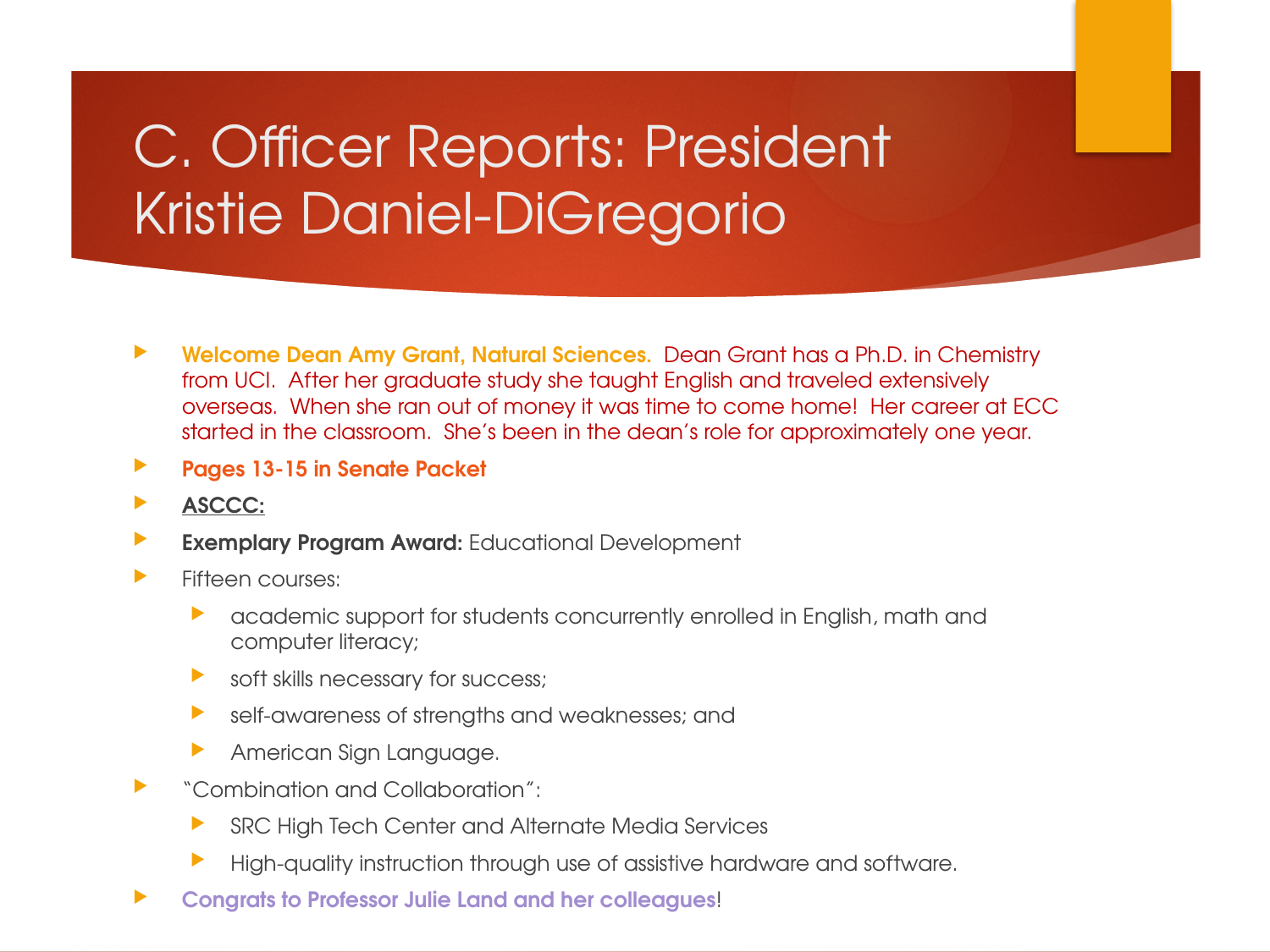

# C. Officer Reports: President Kristie Daniel-DiGregorio
Welcome Dean Amy Grant, Natural Sciences.  Dean Grant has a Ph.D. in Chemistry from UCI.  After her graduate study she taught English and traveled extensively overseas.  When she ran out of money it was time to come home!  Her career at ECC started in the classroom.  She’s been in the dean’s role for approximately one year.
Pages 13-15 in Senate Packet
ASCCC:
Exemplary Program Award: Educational Development
Fifteen courses:
academic support for students concurrently enrolled in English, math and computer literacy;
soft skills necessary for success;
self-awareness of strengths and weaknesses; and
American Sign Language.
“Combination and Collaboration”:
SRC High Tech Center and Alternate Media Services
High-quality instruction through use of assistive hardware and software.
Congrats to Professor Julie Land and her colleagues!